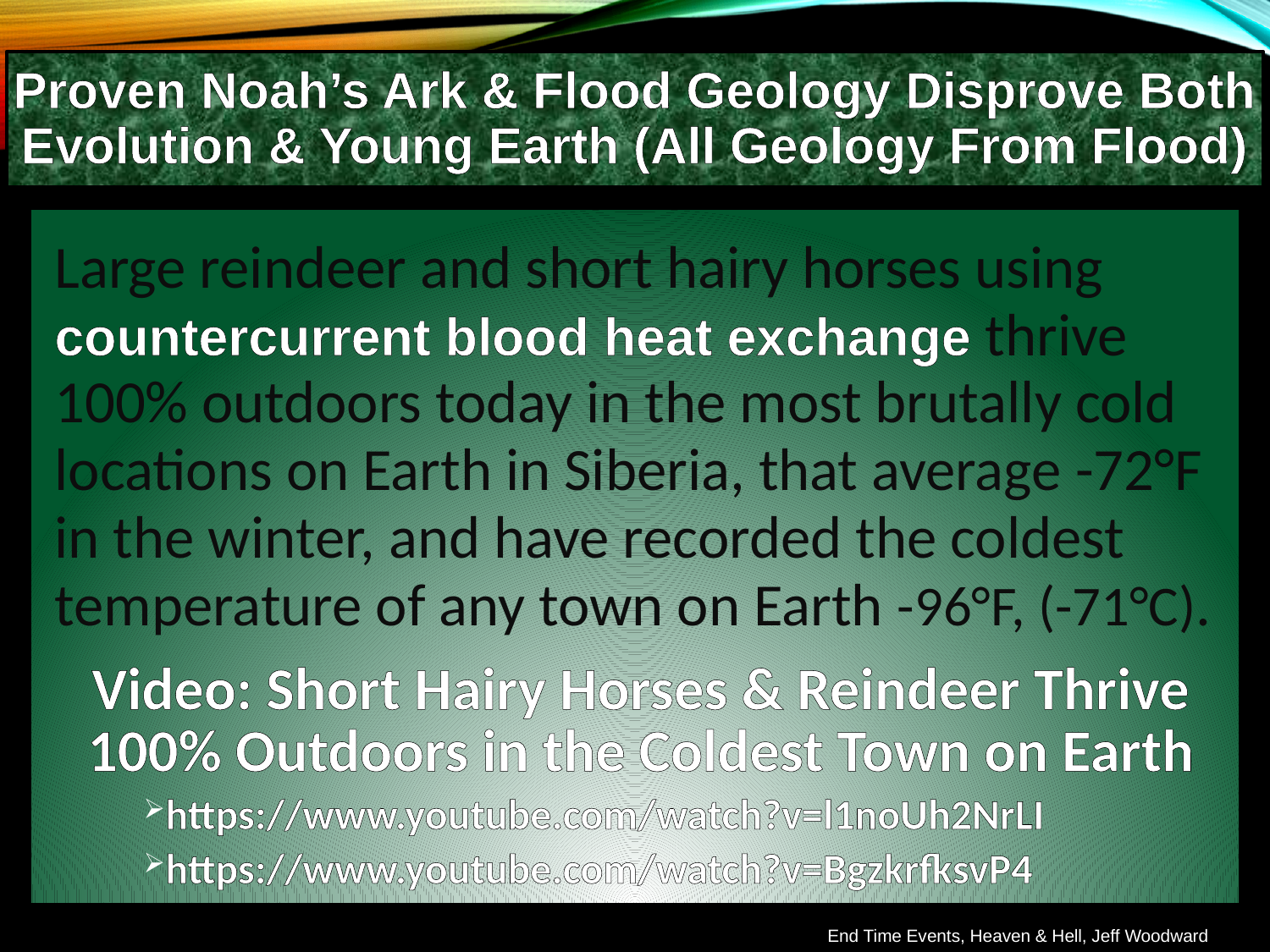

Proven Noah’s Ark & Flood Geology Disprove Both Evolution & Young Earth (All Geology From Flood)
Large reindeer and short hairy horses using countercurrent blood heat exchange thrive 100% outdoors today in the most brutally cold locations on Earth in Siberia, that average -72°F in the winter, and have recorded the coldest temperature of any town on Earth -96°F, (-71°C).
Video: Short Hairy Horses & Reindeer Thrive 100% Outdoors in the Coldest Town on Earth
https://www.youtube.com/watch?v=l1noUh2NrLI
https://www.youtube.com/watch?v=BgzkrfksvP4
End Time Events, Heaven & Hell, Jeff Woodward